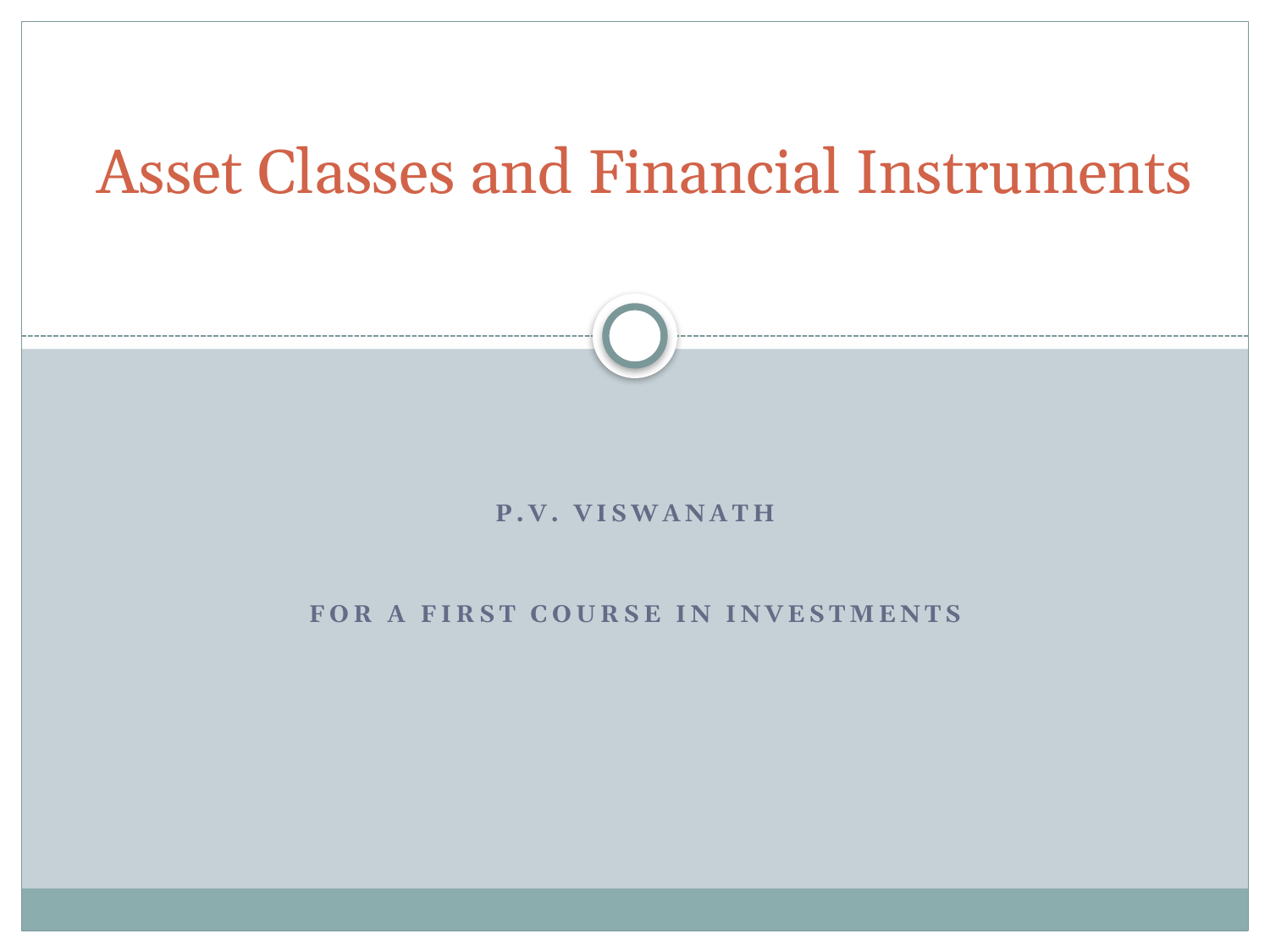

# Asset Classes and Financial Instruments

P.V. Viswanath

For a First Course in INvestments